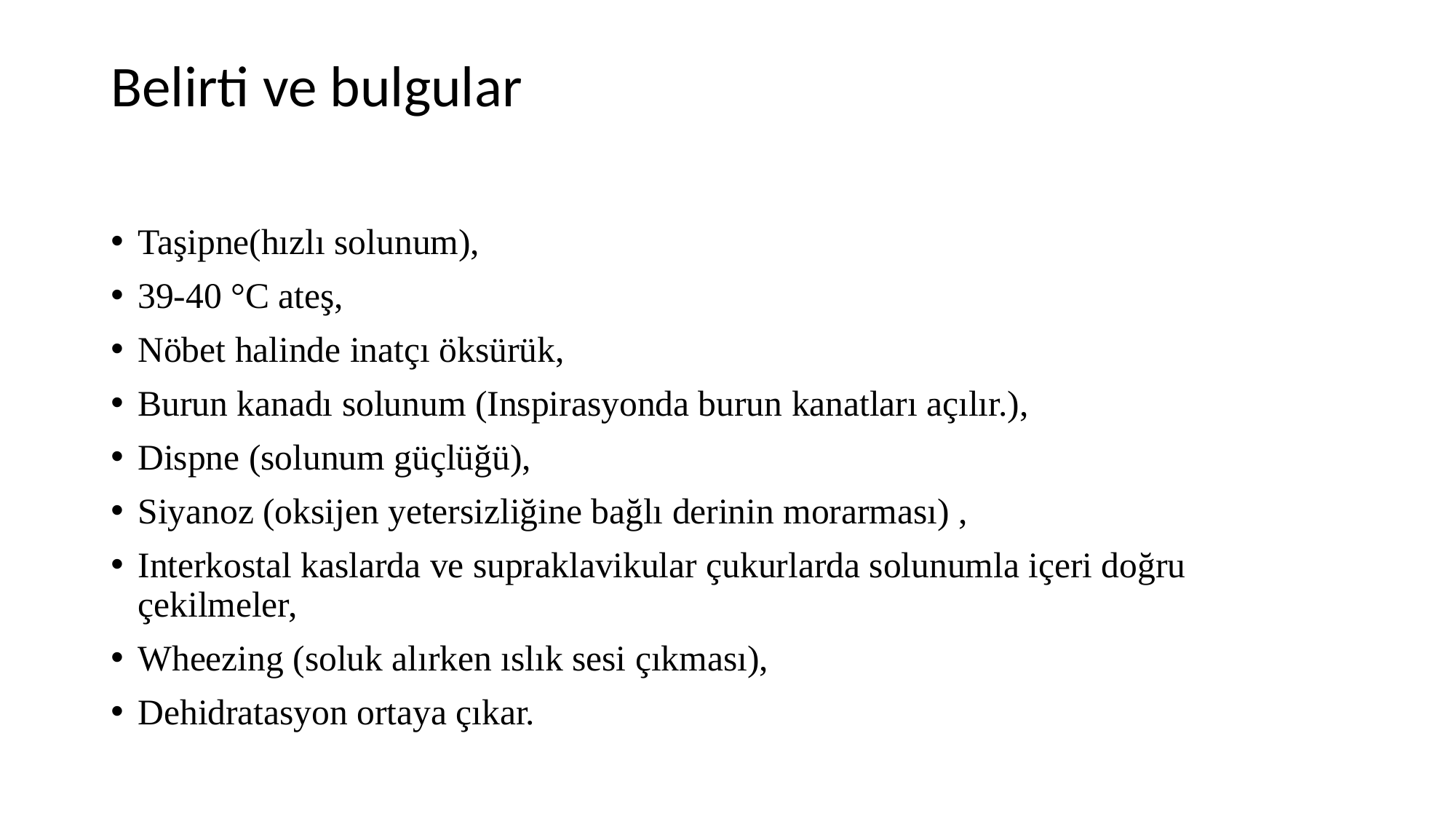

# Belirti ve bulgular
Taşipne(hızlı solunum),
39-40 °C ateş,
Nöbet halinde inatçı öksürük,
Burun kanadı solunum (Inspirasyonda burun kanatları açılır.),
Dispne (solunum güçlüğü),
Siyanoz (oksijen yetersizliğine bağlı derinin morarması) ,
Interkostal kaslarda ve supraklavikular çukurlarda solunumla içeri doğru çekilmeler,
Wheezing (soluk alırken ıslık sesi çıkması),
Dehidratasyon ortaya çıkar.